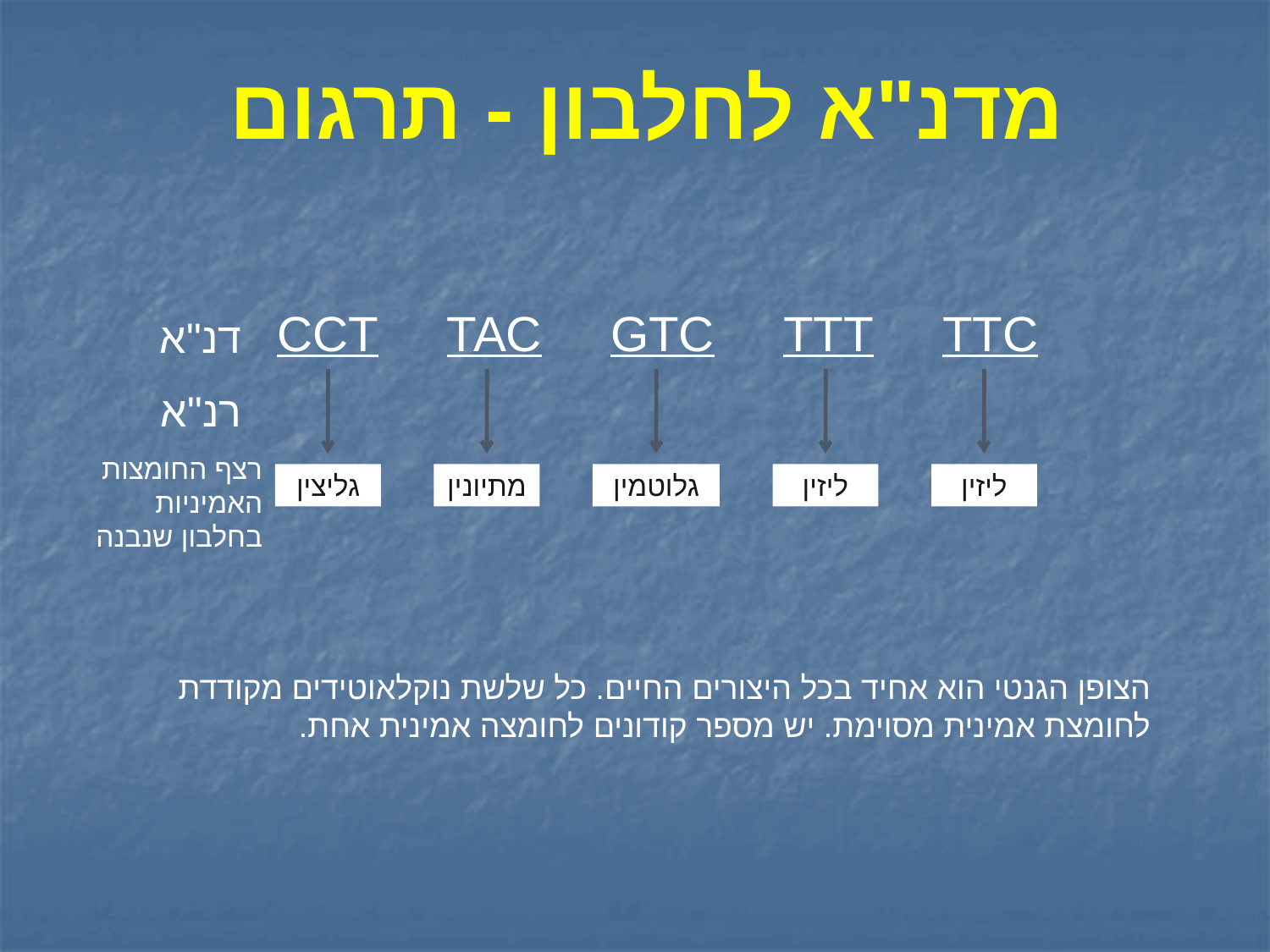

מדנ"א לחלבון - תרגום
CCT     TAC     GTC     TTT     TTC
דנ"א
רנ"א
רצף החומצות האמיניות בחלבון שנבנה
גליצין
מתיונין
גלוטמין
ליזין
ליזין
הצופן הגנטי הוא אחיד בכל היצורים החיים. כל שלשת נוקלאוטידים מקודדת לחומצת אמינית מסוימת. יש מספר קודונים לחומצה אמינית אחת.